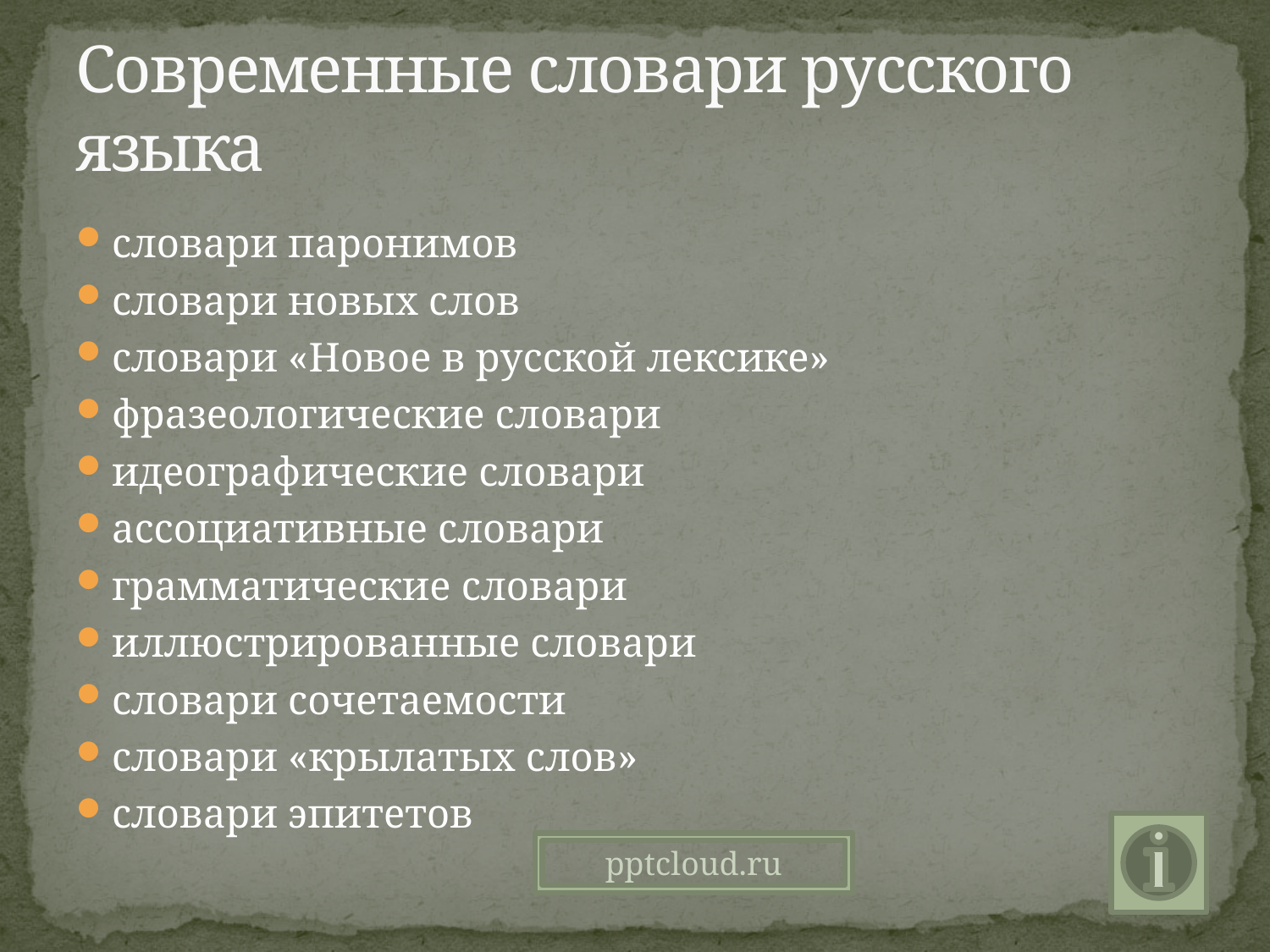

# Современные словари русского языка
словари паронимов
словари новых слов
словари «Новое в русской лексике»
фразеологические словари
идеографические словари
ассоциативные словари
грамматические словари
иллюстрированные словари
словари сочетаемости
словари «крылатых слов»
словари эпитетов

pptcloud.ru